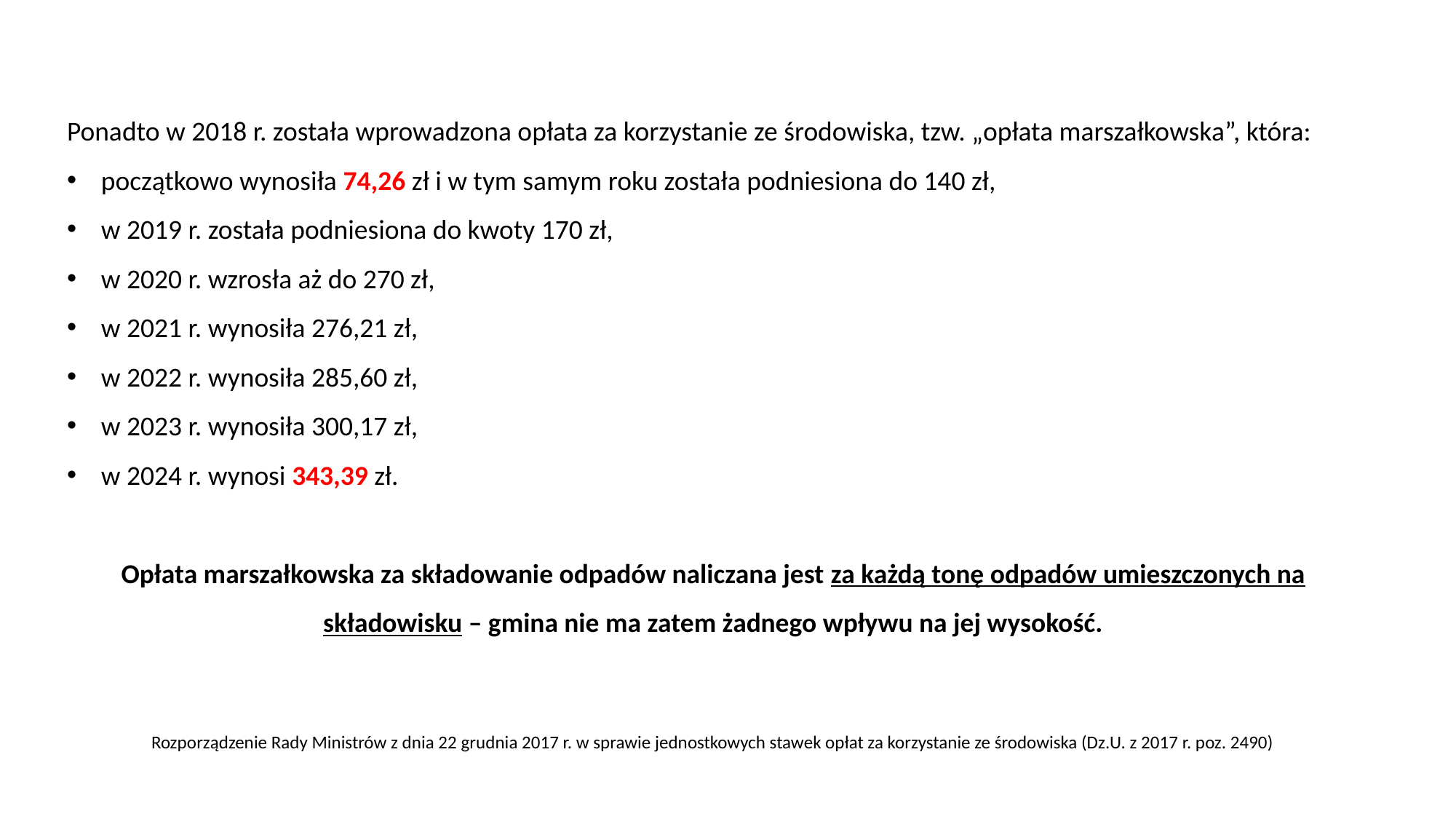

Ponadto w 2018 r. została wprowadzona opłata za korzystanie ze środowiska, tzw. „opłata marszałkowska”, która:
początkowo wynosiła 74,26 zł i w tym samym roku została podniesiona do 140 zł,
w 2019 r. została podniesiona do kwoty 170 zł,
w 2020 r. wzrosła aż do 270 zł,
w 2021 r. wynosiła 276,21 zł,
w 2022 r. wynosiła 285,60 zł,
w 2023 r. wynosiła 300,17 zł,
w 2024 r. wynosi 343,39 zł.

Opłata marszałkowska za składowanie odpadów naliczana jest za każdą tonę odpadów umieszczonych na składowisku – gmina nie ma zatem żadnego wpływu na jej wysokość.

Rozporządzenie Rady Ministrów z dnia 22 grudnia 2017 r. w sprawie jednostkowych stawek opłat za korzystanie ze środowiska (Dz.U. z 2017 r. poz. 2490)